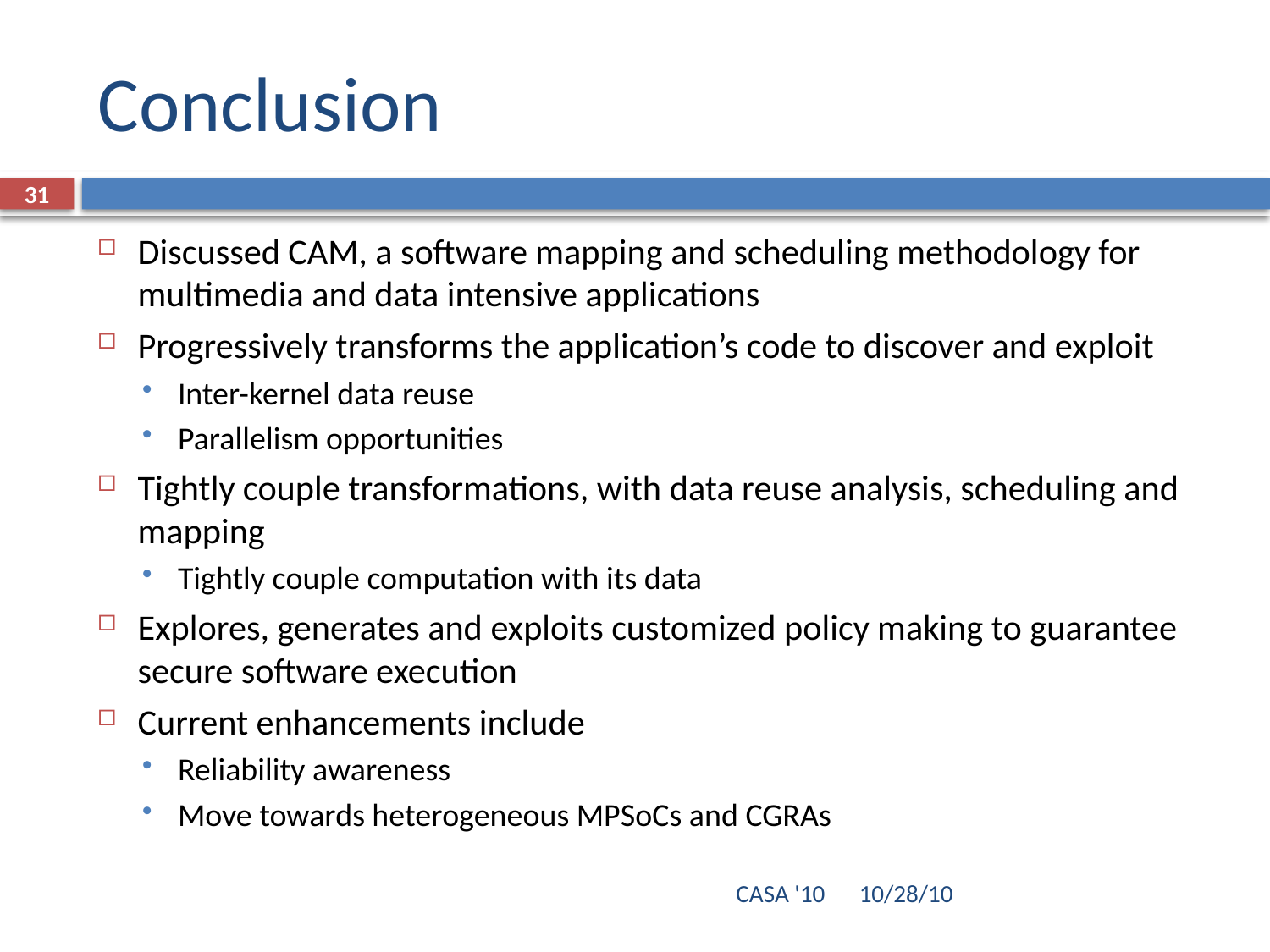

# Conclusion
31
Discussed CAM, a software mapping and scheduling methodology for multimedia and data intensive applications
Progressively transforms the application’s code to discover and exploit
Inter-kernel data reuse
Parallelism opportunities
Tightly couple transformations, with data reuse analysis, scheduling and mapping
Tightly couple computation with its data
Explores, generates and exploits customized policy making to guarantee secure software execution
Current enhancements include
Reliability awareness
Move towards heterogeneous MPSoCs and CGRAs

CASA '10
10/28/10